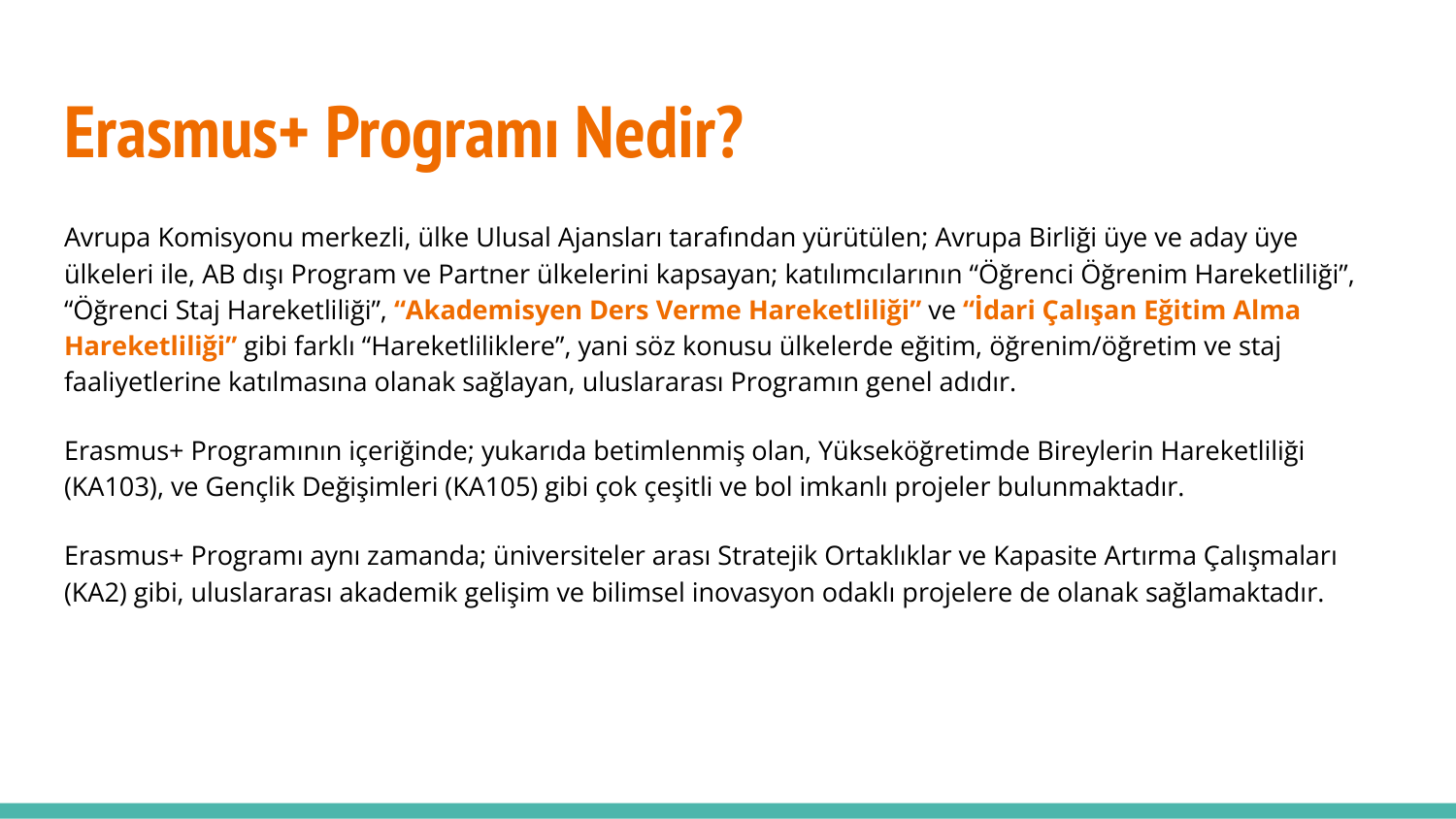

# Erasmus+ Programı Nedir?
Avrupa Komisyonu merkezli, ülke Ulusal Ajansları tarafından yürütülen; Avrupa Birliği üye ve aday üye ülkeleri ile, AB dışı Program ve Partner ülkelerini kapsayan; katılımcılarının “Öğrenci Öğrenim Hareketliliği”, “Öğrenci Staj Hareketliliği”, “Akademisyen Ders Verme Hareketliliği” ve “İdari Çalışan Eğitim Alma Hareketliliği” gibi farklı “Hareketliliklere”, yani söz konusu ülkelerde eğitim, öğrenim/öğretim ve staj faaliyetlerine katılmasına olanak sağlayan, uluslararası Programın genel adıdır.
Erasmus+ Programının içeriğinde; yukarıda betimlenmiş olan, Yükseköğretimde Bireylerin Hareketliliği (KA103), ve Gençlik Değişimleri (KA105) gibi çok çeşitli ve bol imkanlı projeler bulunmaktadır.
Erasmus+ Programı aynı zamanda; üniversiteler arası Stratejik Ortaklıklar ve Kapasite Artırma Çalışmaları (KA2) gibi, uluslararası akademik gelişim ve bilimsel inovasyon odaklı projelere de olanak sağlamaktadır.